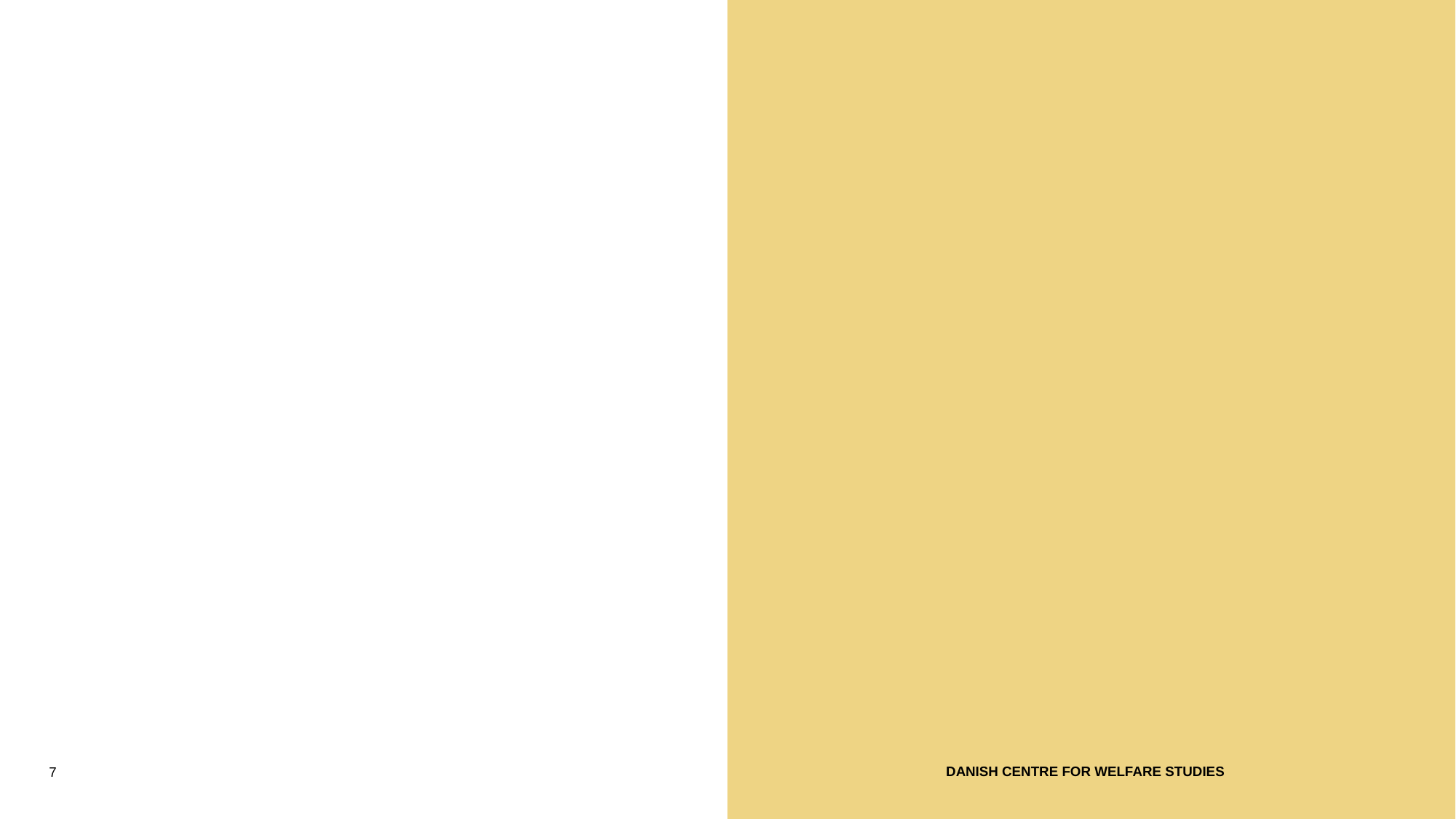

#

Danish Centre for Welfare Studies

7
21 September 2016